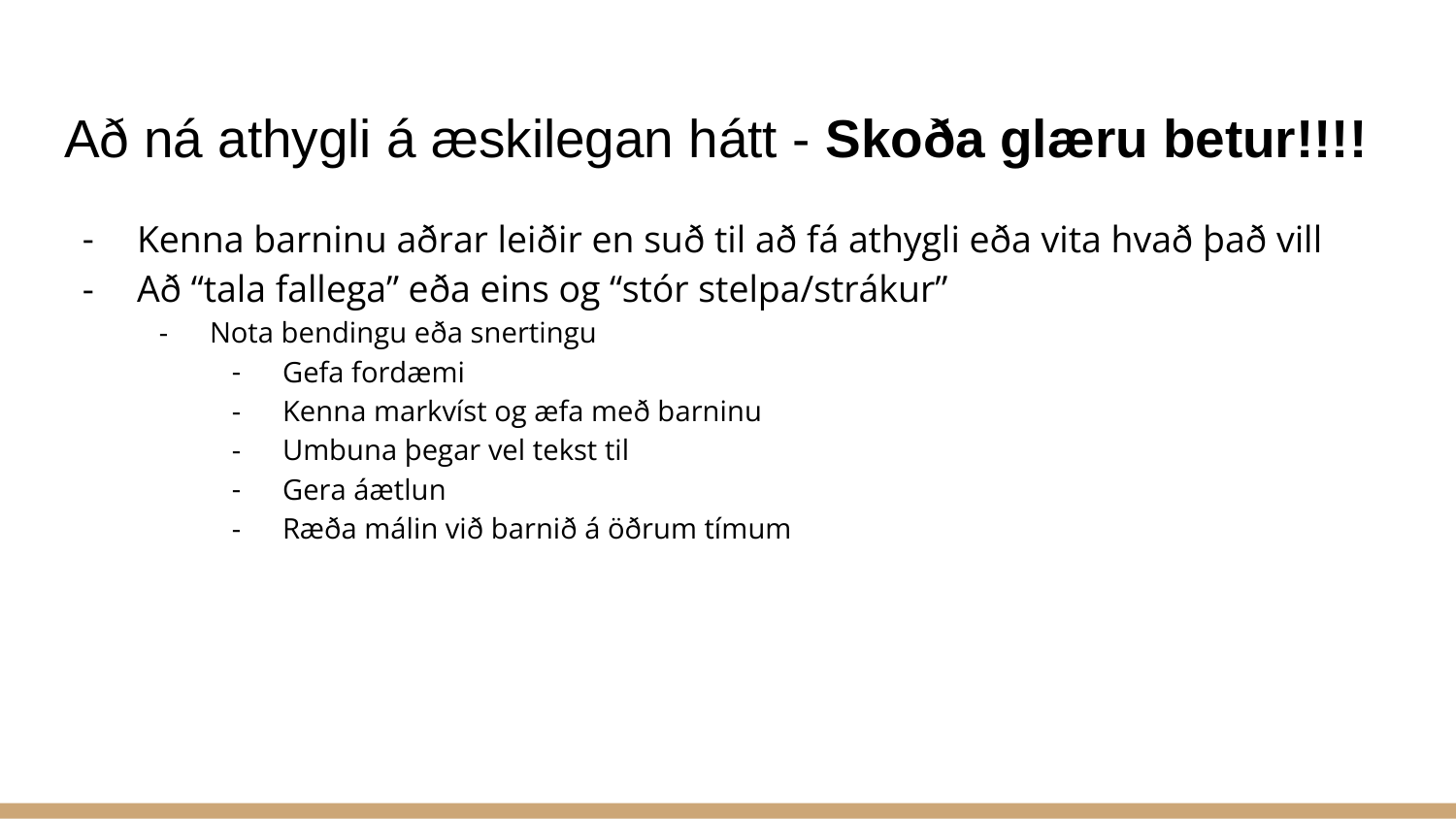

# Að ná athygli á æskilegan hátt - Skoða glæru betur!!!!
Kenna barninu aðrar leiðir en suð til að fá athygli eða vita hvað það vill
Að “tala fallega” eða eins og “stór stelpa/strákur”
Nota bendingu eða snertingu
Gefa fordæmi
Kenna markvíst og æfa með barninu
Umbuna þegar vel tekst til
Gera áætlun
Ræða málin við barnið á öðrum tímum